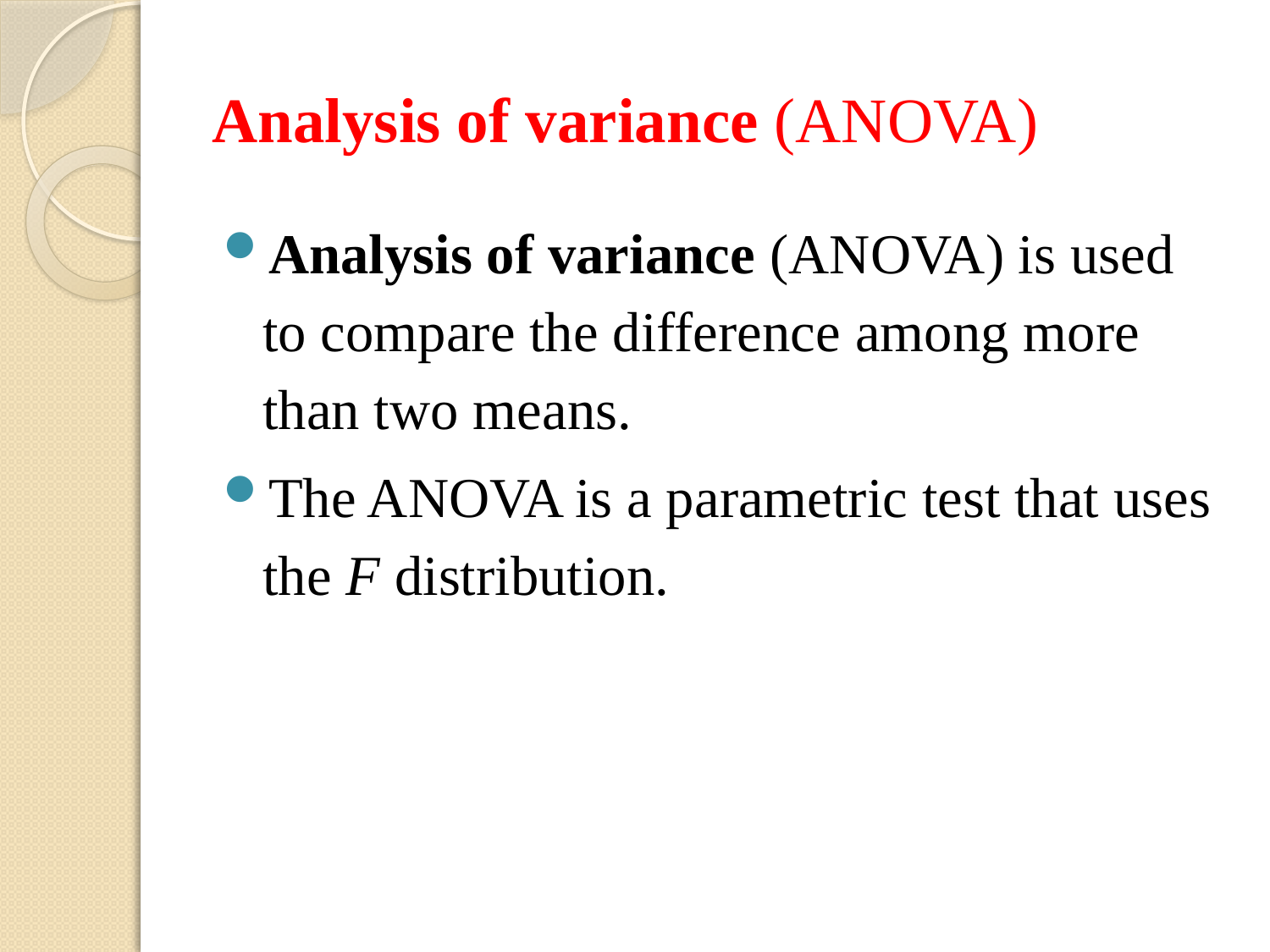

# Analysis of variance (ANOVA)
Analysis of variance (ANOVA) is used to compare the difference among more than two means.
The ANOVA is a parametric test that uses the F distribution.